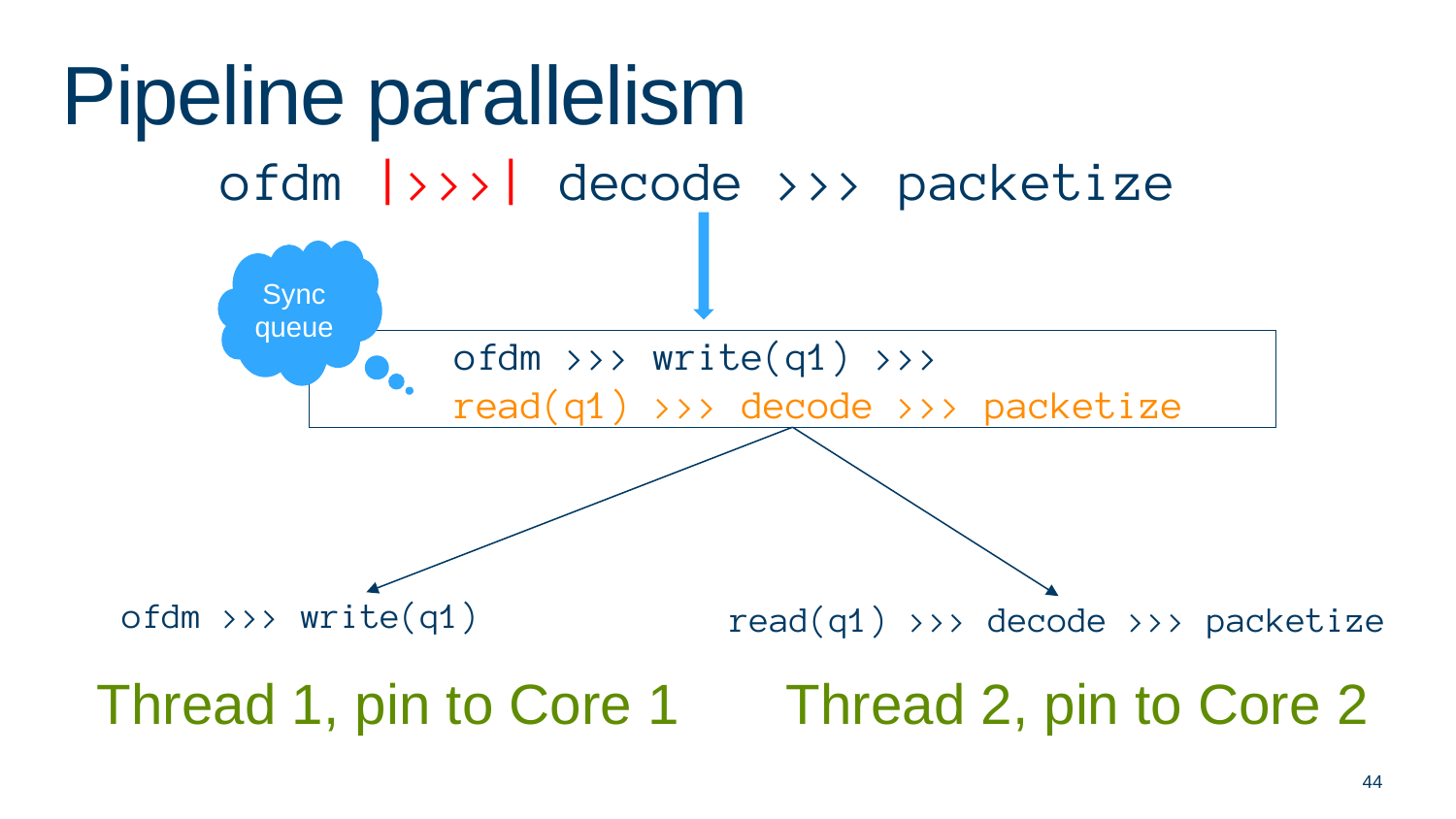

# Pipeline parallelism
ofdm |>>>| decode >>> packetize

Sync queue
	ofdm >>> write(q1) >>>
	read(q1) >>> decode >>> packetize
ofdm >>> write(q1)
read(q1) >>> decode >>> packetize
Thread 1, pin to Core 1
Thread 2, pin to Core 2
44